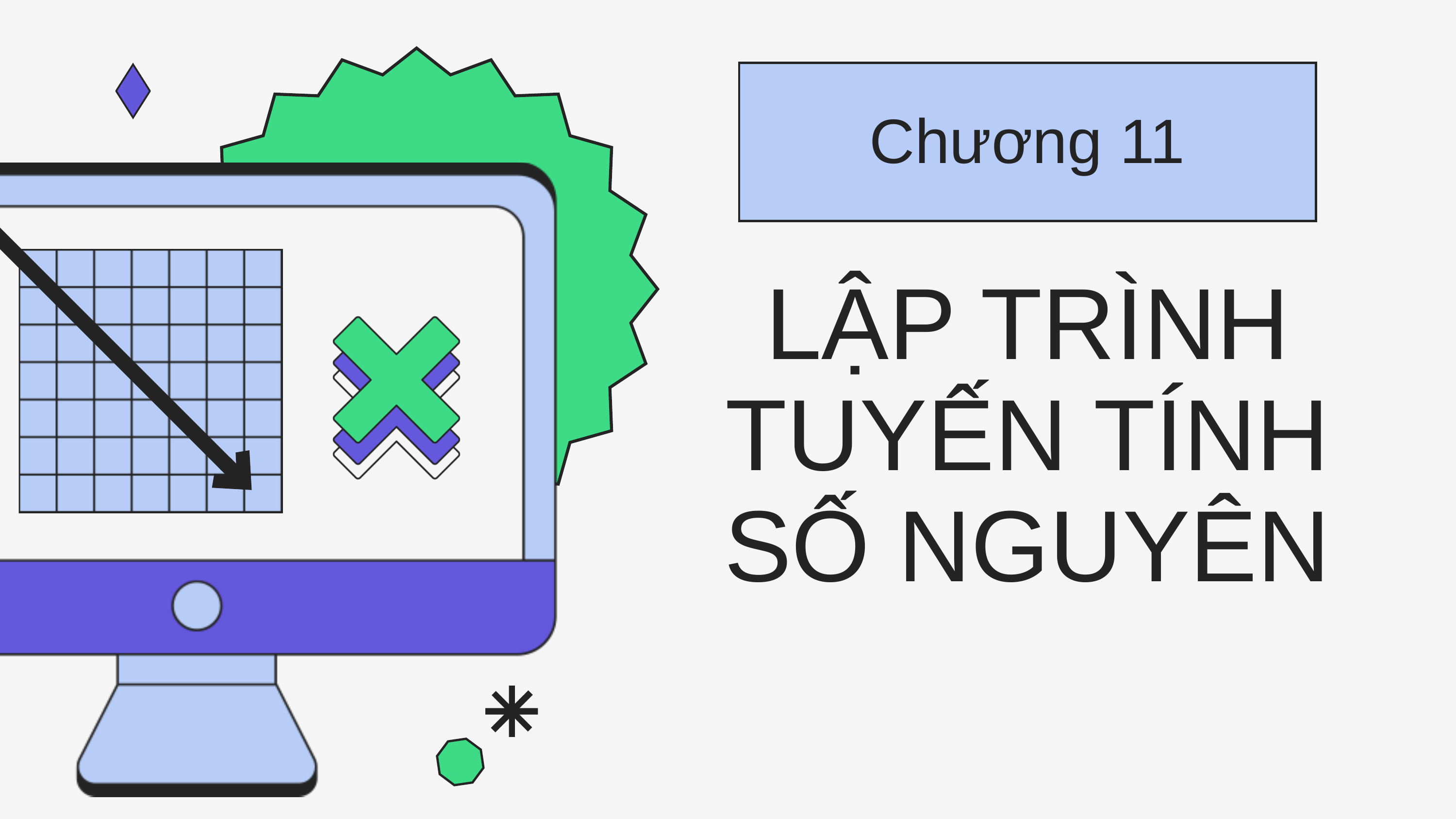

Chương 11

LẬP TRÌNH TUYẾN TÍNH SỐ NGUYÊN